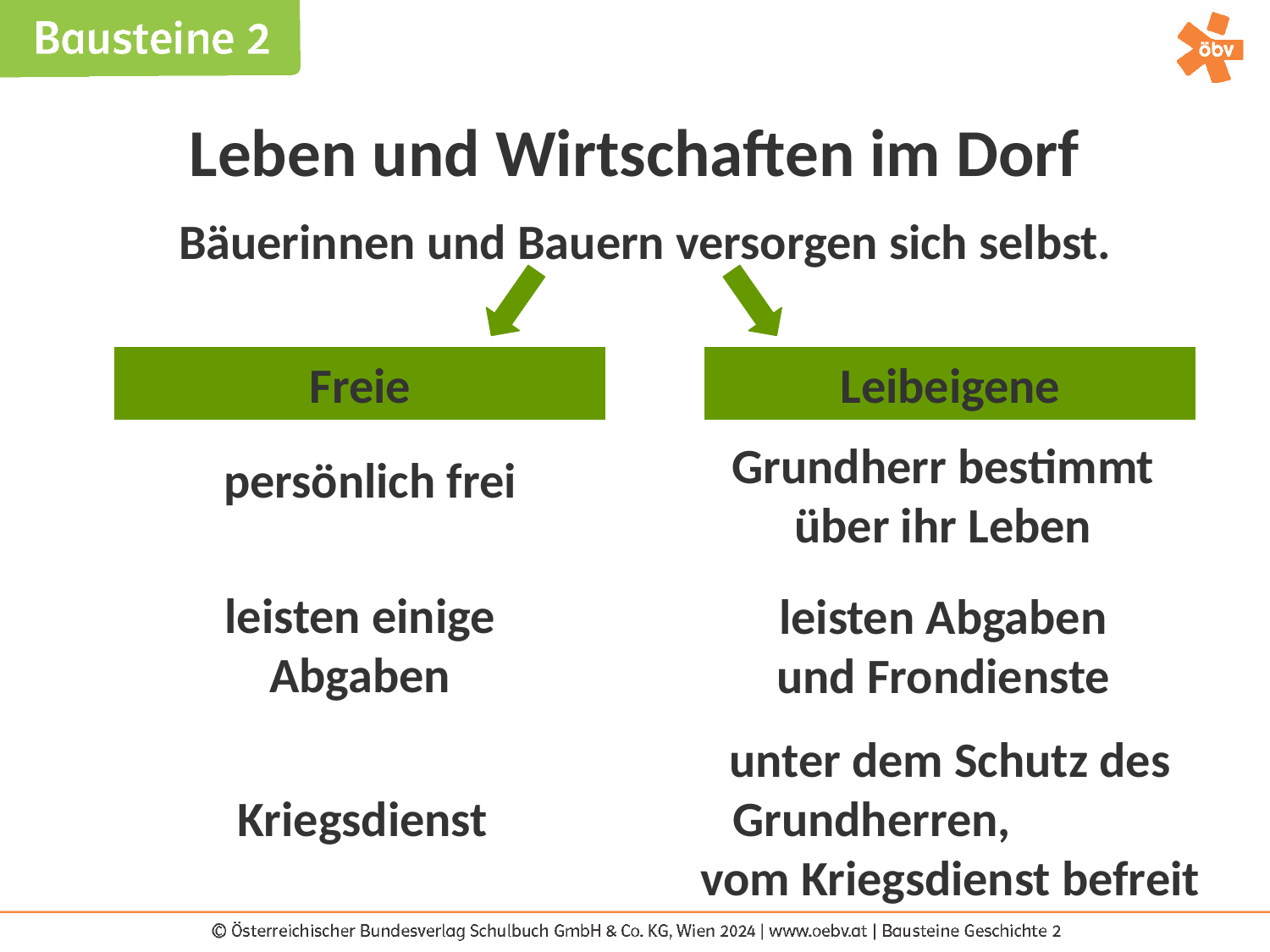

Leben und Wirtschaften im Dorf
Bäuerinnen und Bauern versorgen sich selbst.

Freie
Leibeigene
Grundherr bestimmt über ihr Leben
persönlich frei
leisten einige Abgaben
leisten Abgaben und Frondienste
unter dem Schutz des Grundherren,               vom Kriegsdienst befreit
Kriegsdienst